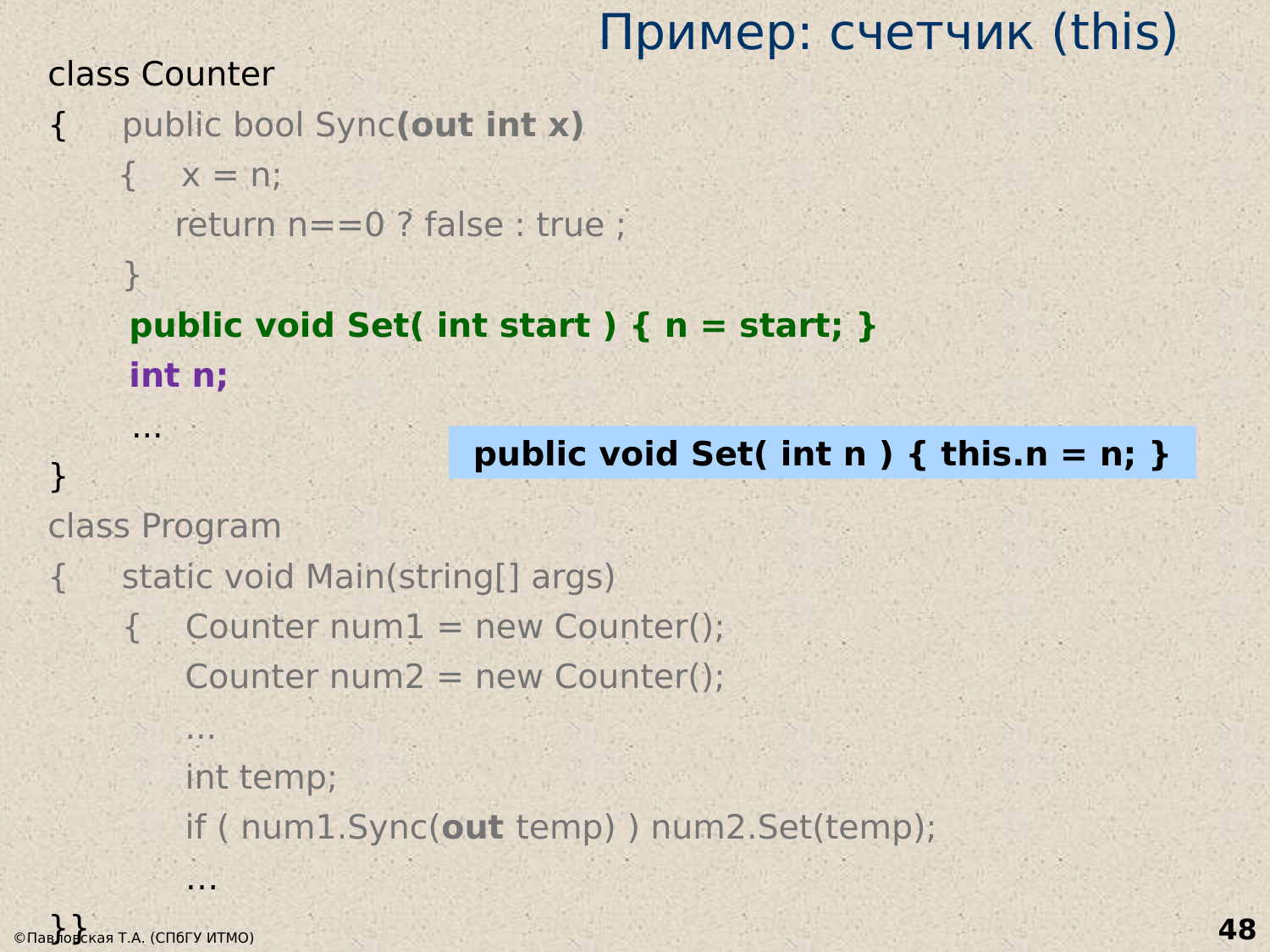

# Пример: счетчик (this)
class Counter
{     public bool Sync(out int x)
      {    x = n;
            return n==0 ? false : true ;
       }
       public void Set( int start ) { n = start; }
       int n;
        ...
}
class Program
{     static void Main(string[] args)
       {    Counter num1 = new Counter();
             Counter num2 = new Counter();
             ...
             int temp;
             if ( num1.Sync(out temp) ) num2.Set(temp);
             …
}}

 public void Set( int n ) { this.n = n; }
48
©Павловская Т.А. (СПбГУ ИТМО)